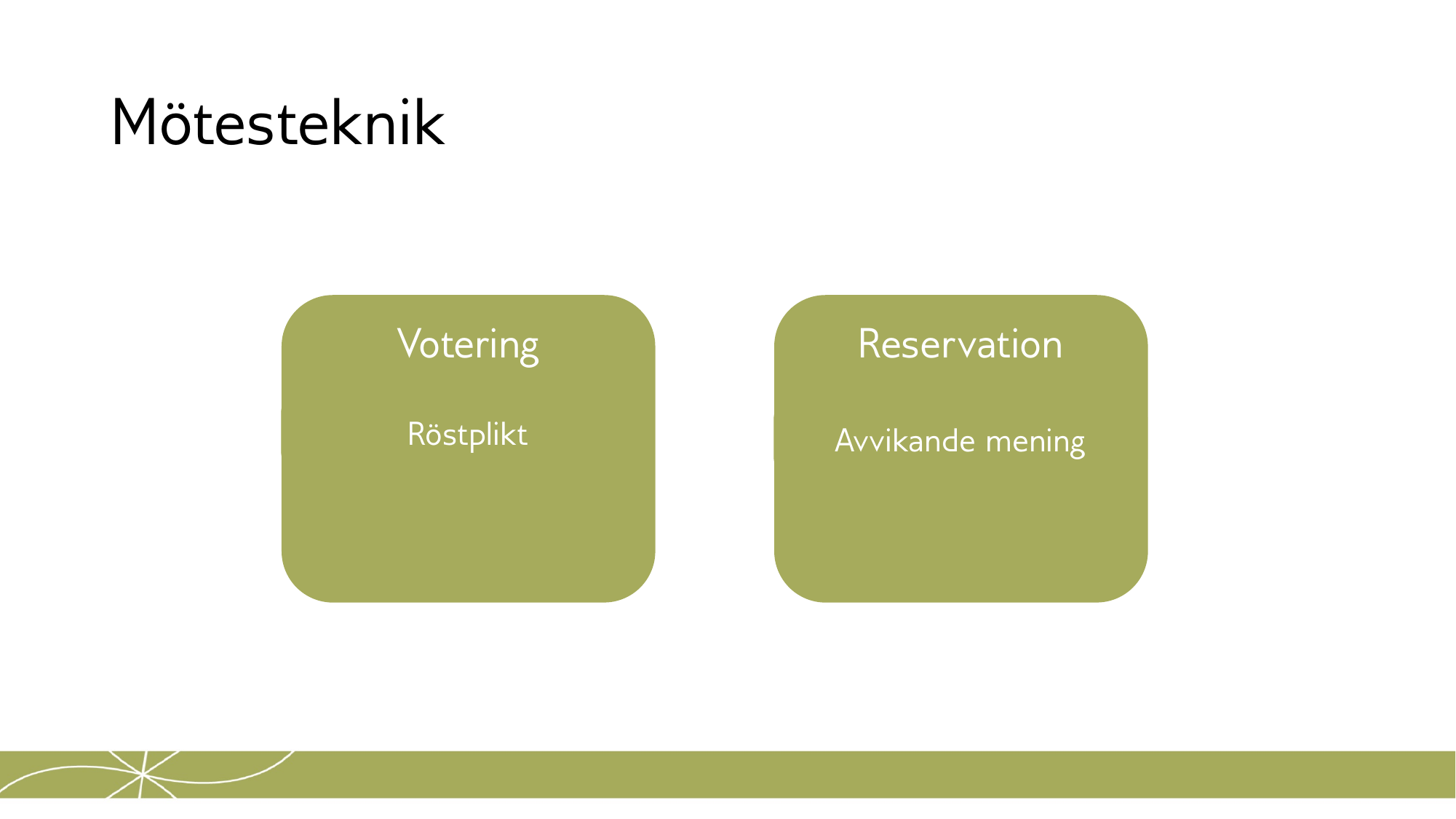

# Mötesteknik

Votering
Reservation
Röstplikt
Votering
Avvikande mening
Bifall
Formella yrkanden
Acklamation
Avslag
Sakyrkanden
Återremiss
Bordläggning